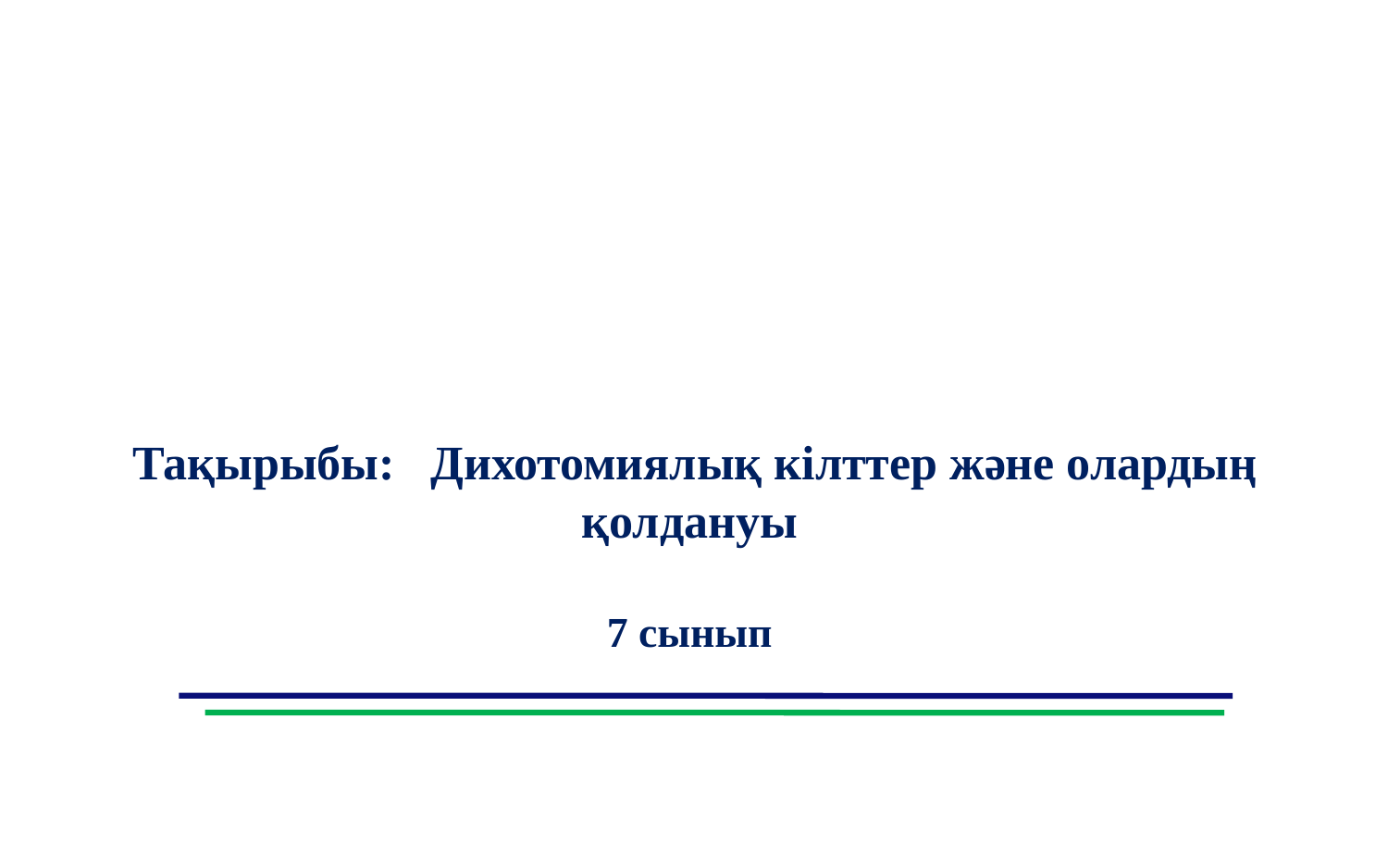

Тақырыбы:   Дихотомиялық кілттер және олардың қолдануы

7 сынып